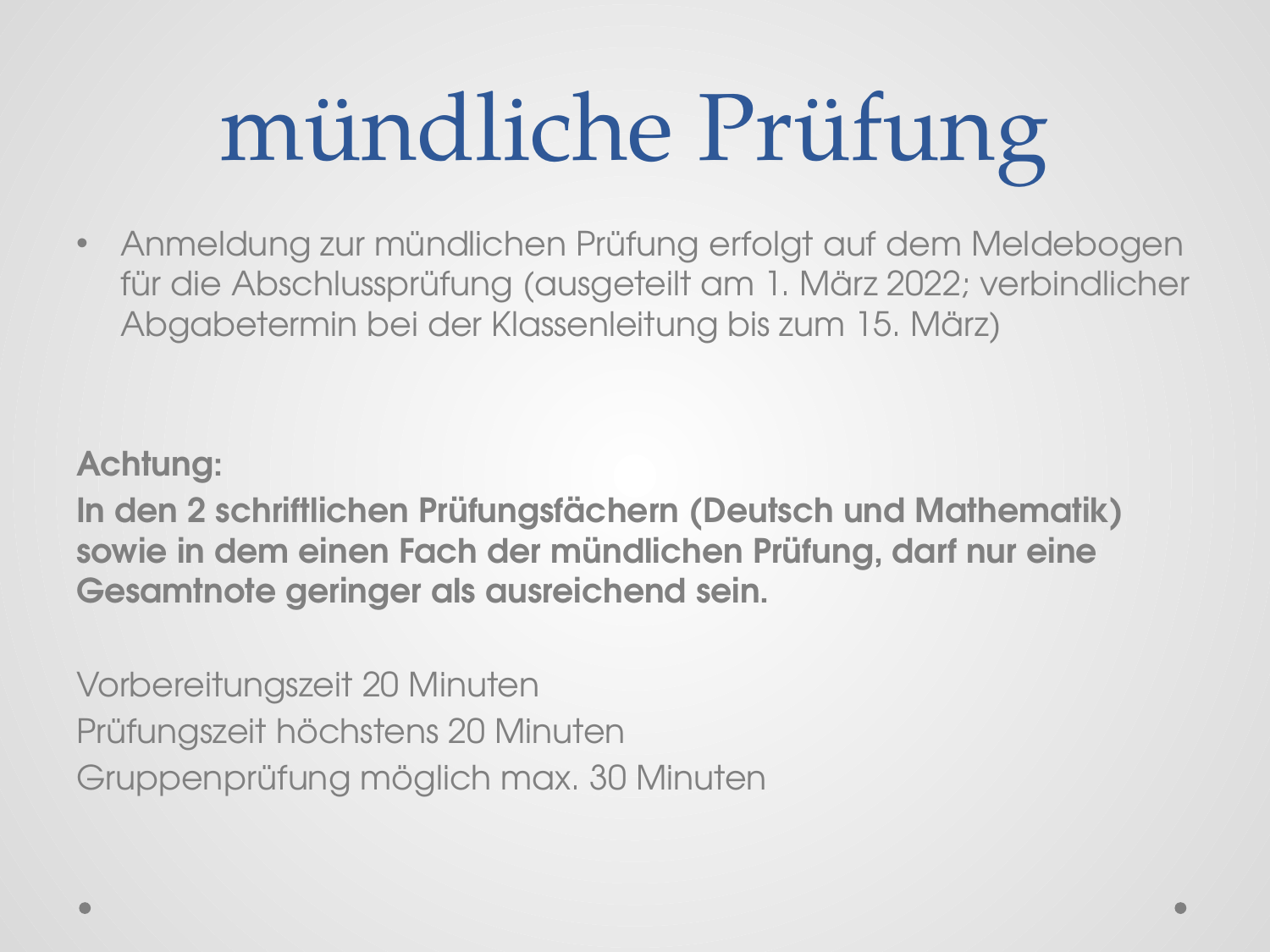

# mündliche Prüfung
Anmeldung zur mündlichen Prüfung erfolgt auf dem Meldebogen für die Abschlussprüfung (ausgeteilt am 1. März 2022; verbindlicher Abgabetermin bei der Klassenleitung bis zum 15. März)

Achtung:
In den 2 schriftlichen Prüfungsfächern (Deutsch und Mathematik) sowie in dem einen Fach der mündlichen Prüfung, darf nur eine Gesamtnote geringer als ausreichend sein.

Vorbereitungszeit 20 Minuten
Prüfungszeit höchstens 20 Minuten
Gruppenprüfung möglich max. 30 Minuten